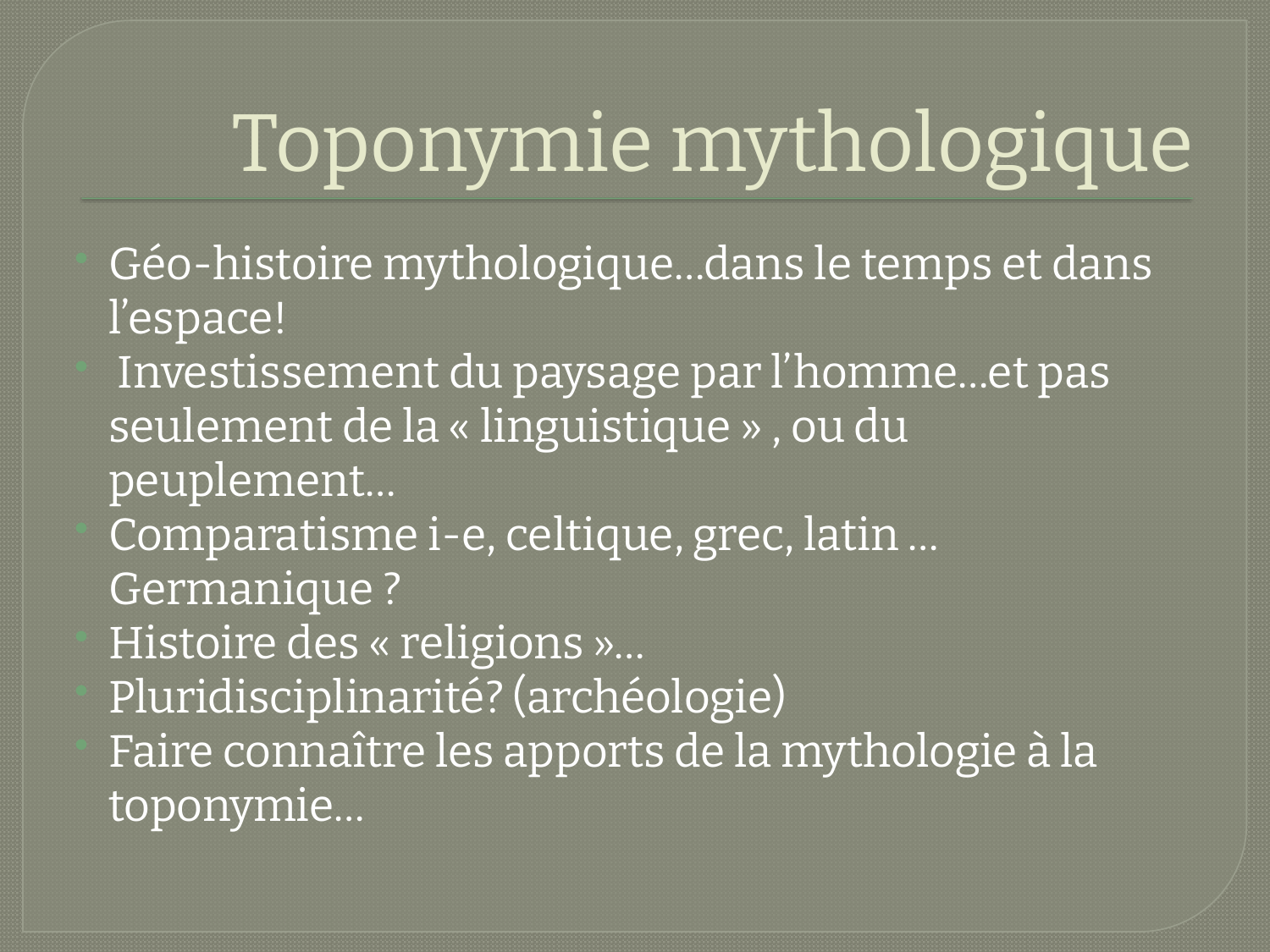

# Toponymie mythologique
Géo-histoire mythologique…dans le temps et dans l’espace!
 Investissement du paysage par l’homme…et pas seulement de la « linguistique » , ou du peuplement…
Comparatisme i-e, celtique, grec, latin …Germanique ?
Histoire des « religions »…
Pluridisciplinarité? (archéologie)
Faire connaître les apports de la mythologie à la toponymie…